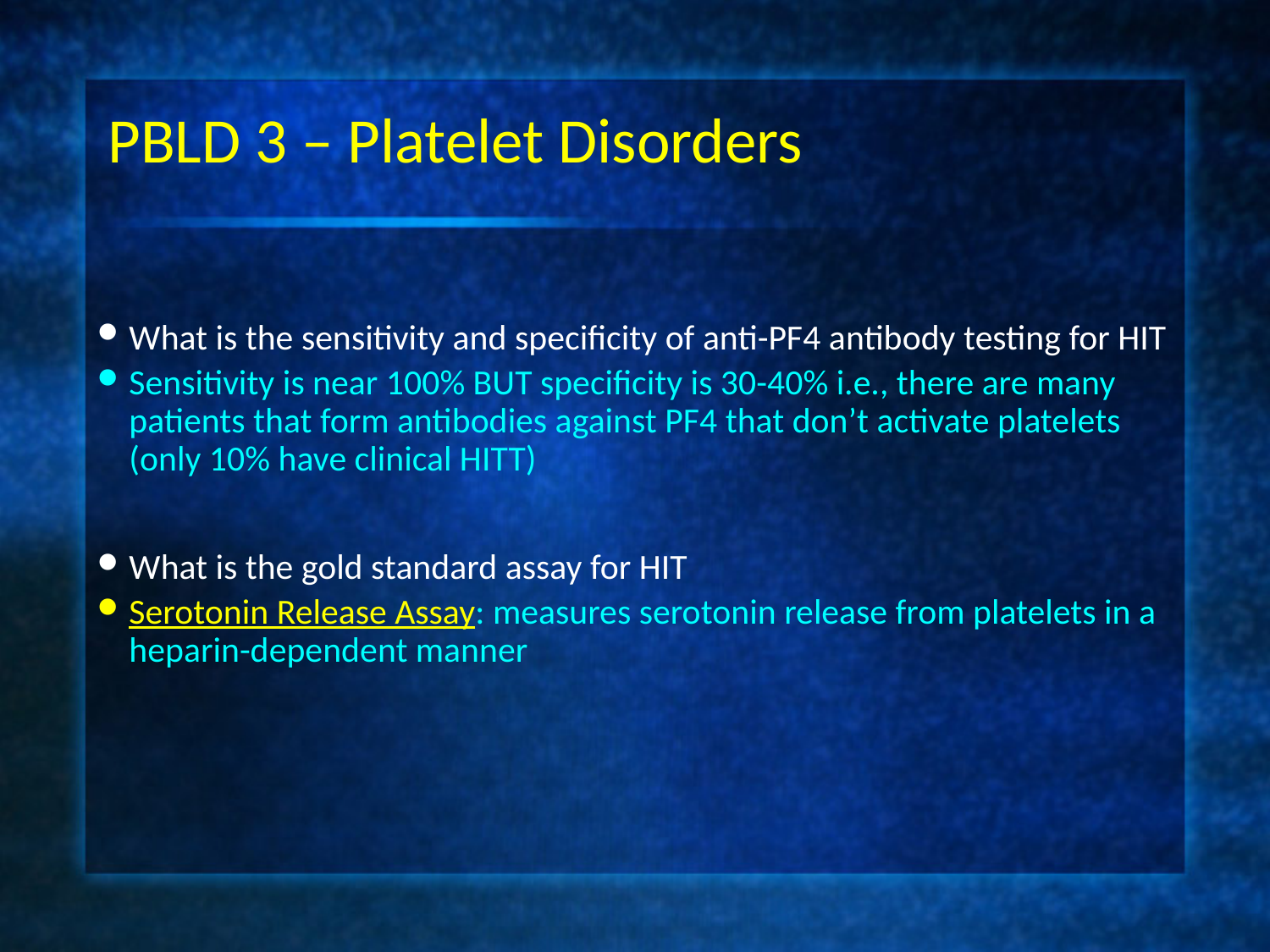

# PBLD 3 – Platelet Disorders

What is the sensitivity and specificity of anti-PF4 antibody testing for HIT
Sensitivity is near 100% BUT specificity is 30-40% i.e., there are many   patients that form antibodies against PF4 that don’t activate platelets         (only 10% have clinical HITT)

What is the gold standard assay for HIT
Serotonin Release Assay: measures serotonin release from platelets in a heparin-dependent manner